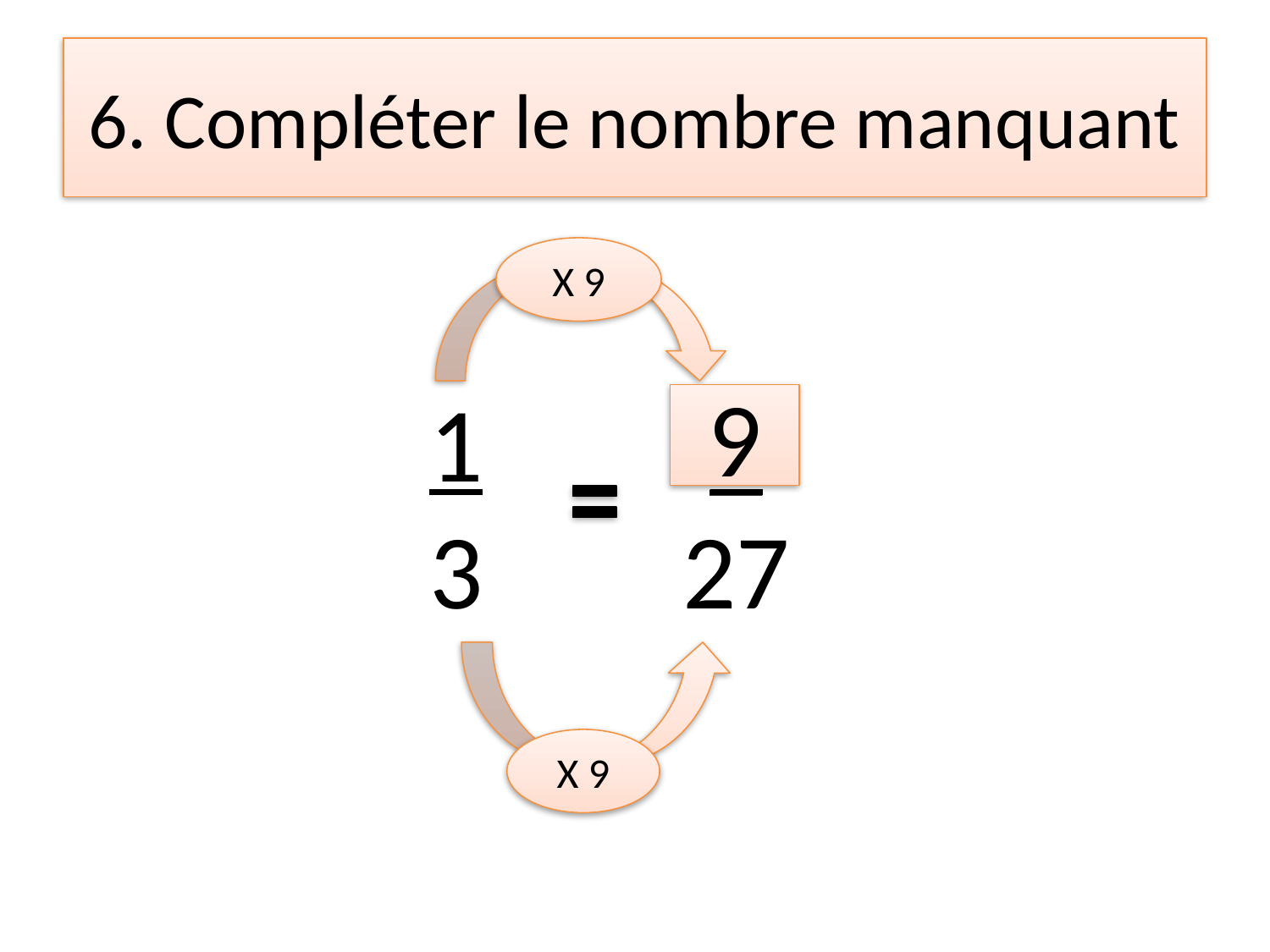

# 6. Compléter le nombre manquant
X 9

1
3
_
27

9

X 9